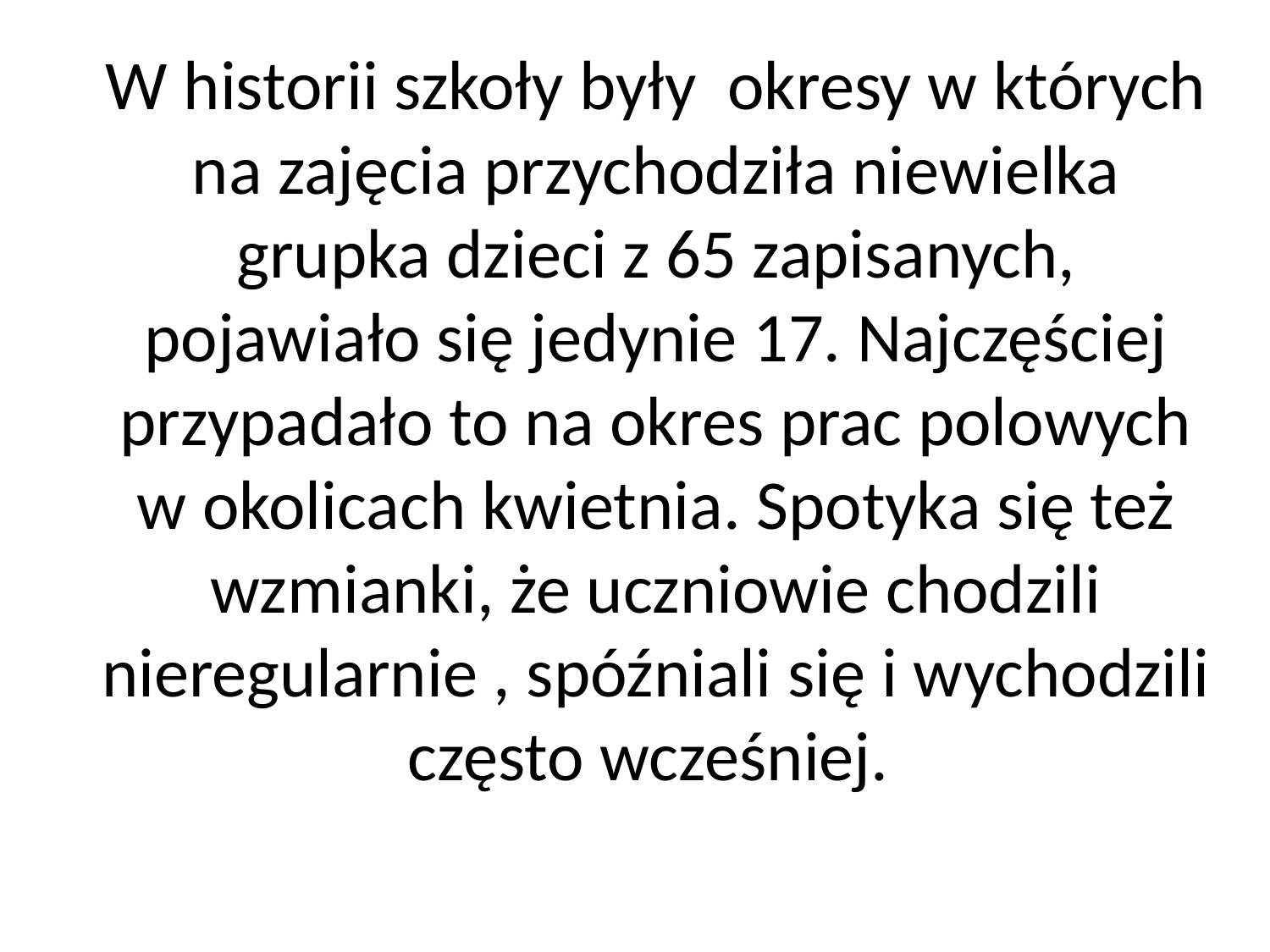

# W historii szkoły były  okresy w których na zajęcia przychodziła niewielka grupka dzieci z 65 zapisanych, pojawiało się jedynie 17. Najczęściej przypadało to na okres prac polowych w okolicach kwietnia. Spotyka się też wzmianki, że uczniowie chodzili nieregularnie , spóźniali się i wychodzili często wcześniej.